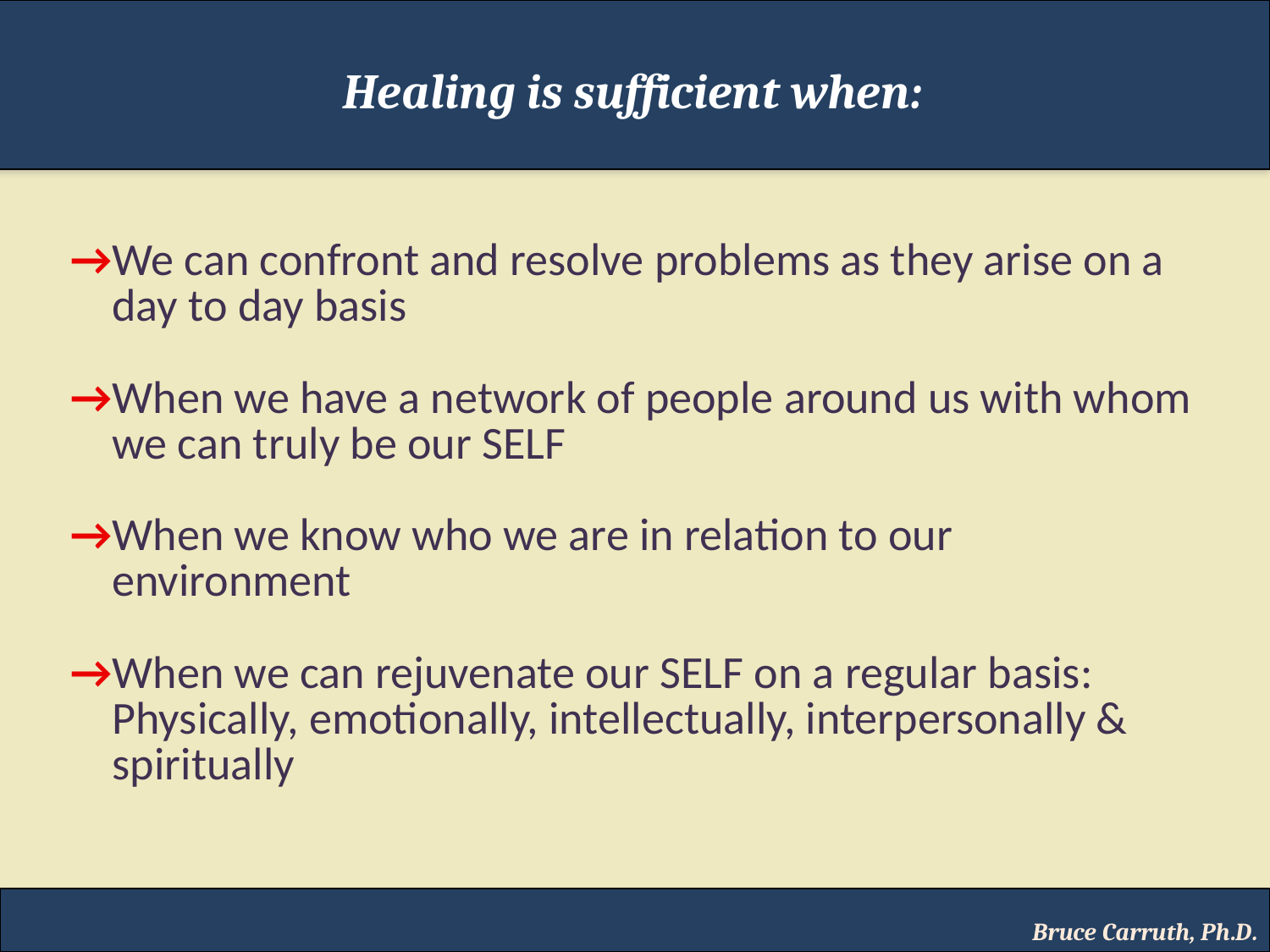

Healing is sufficient when:
→We can confront and resolve problems as they arise on a
    day to day basis

→When we have a network of people around us with whom
    we can truly be our SELF

→When we know who we are in relation to our
    environment

→When we can rejuvenate our SELF on a regular basis:
    Physically, emotionally, intellectually, interpersonally &
    spiritually
Bruce Carruth, Ph.D.